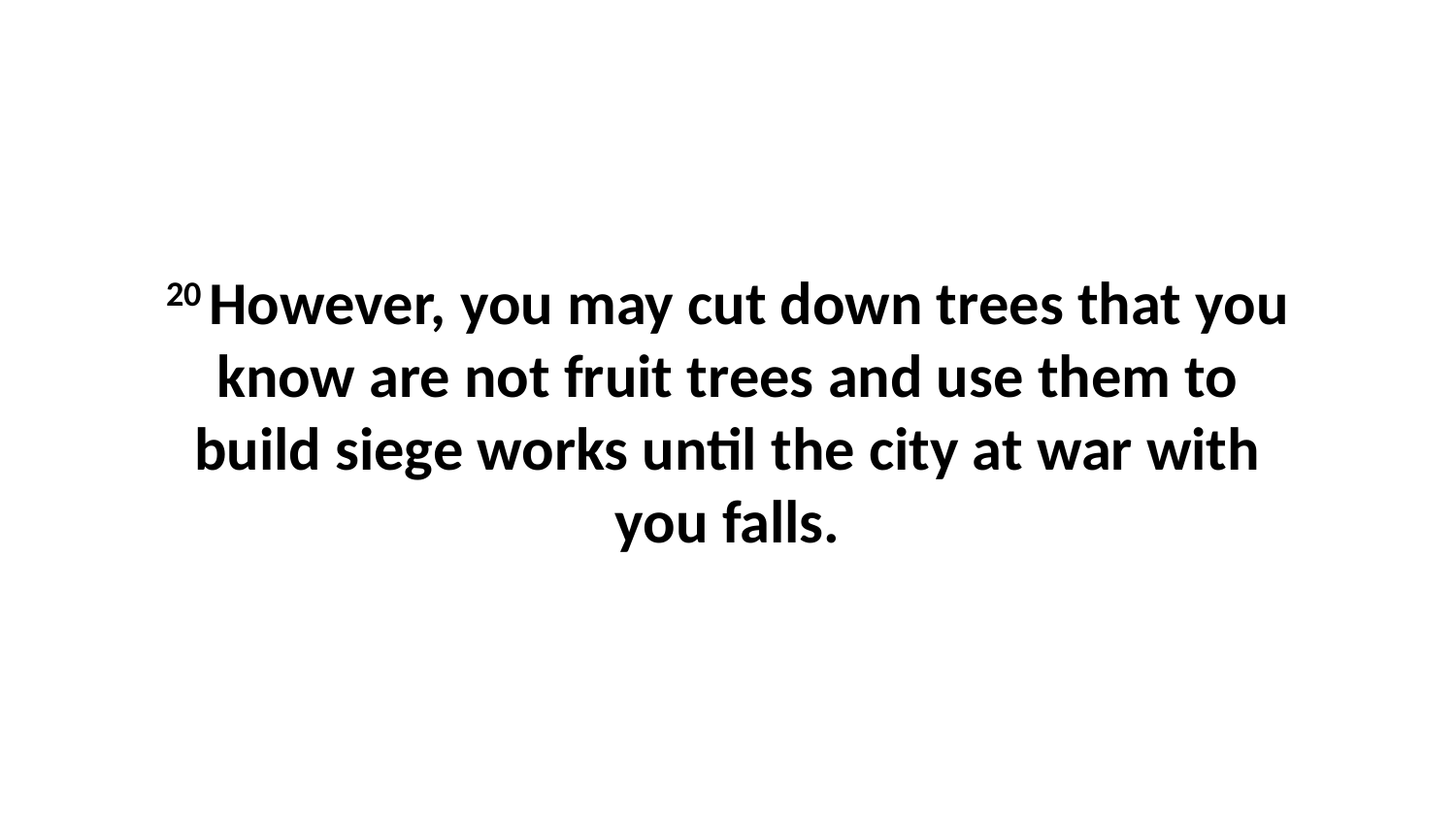

20 However, you may cut down trees that you know are not fruit trees and use them to build siege works until the city at war with you falls.